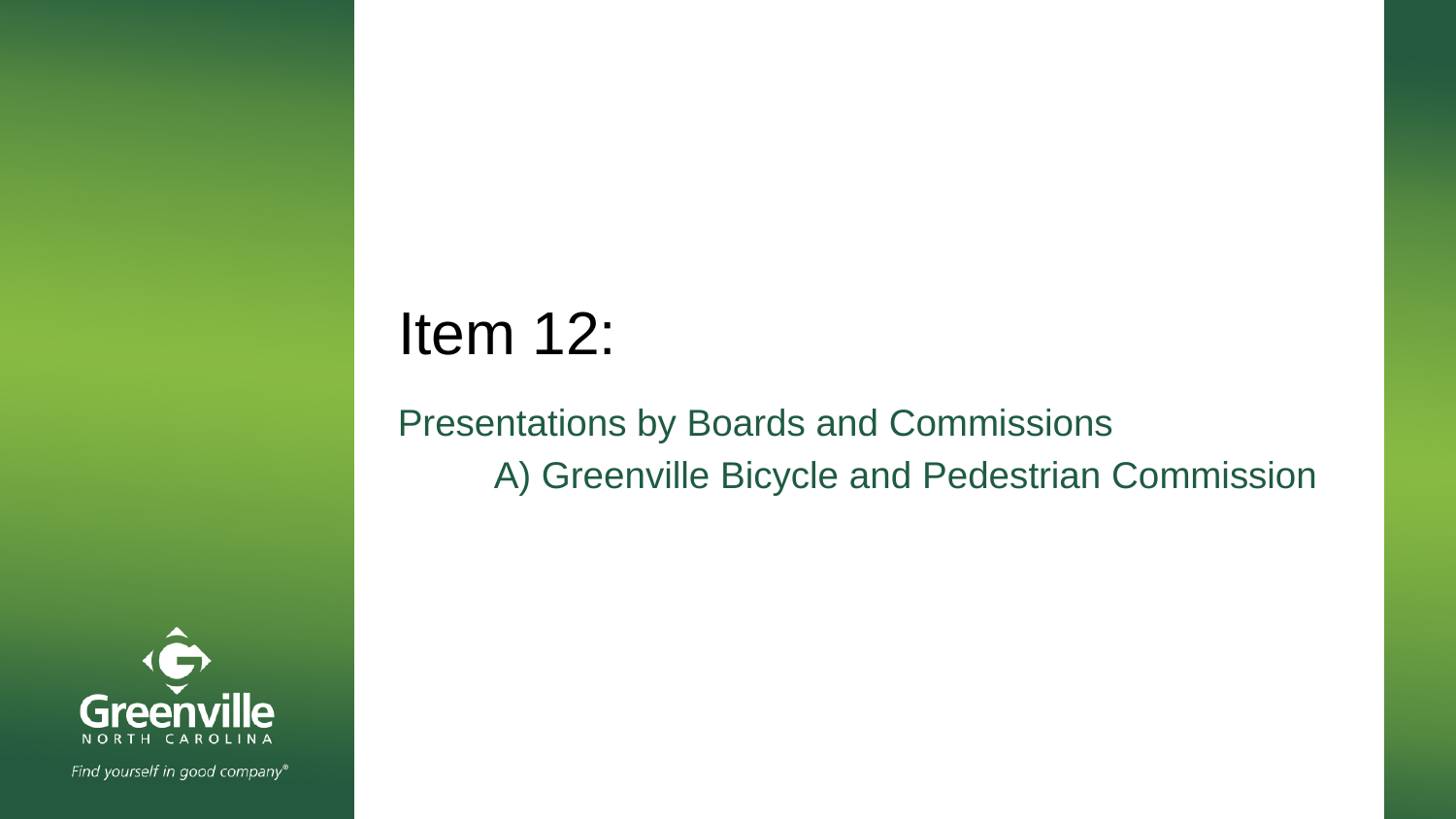

# Item 12:
Presentations by Boards and Commissions
	A) Greenville Bicycle and Pedestrian Commission